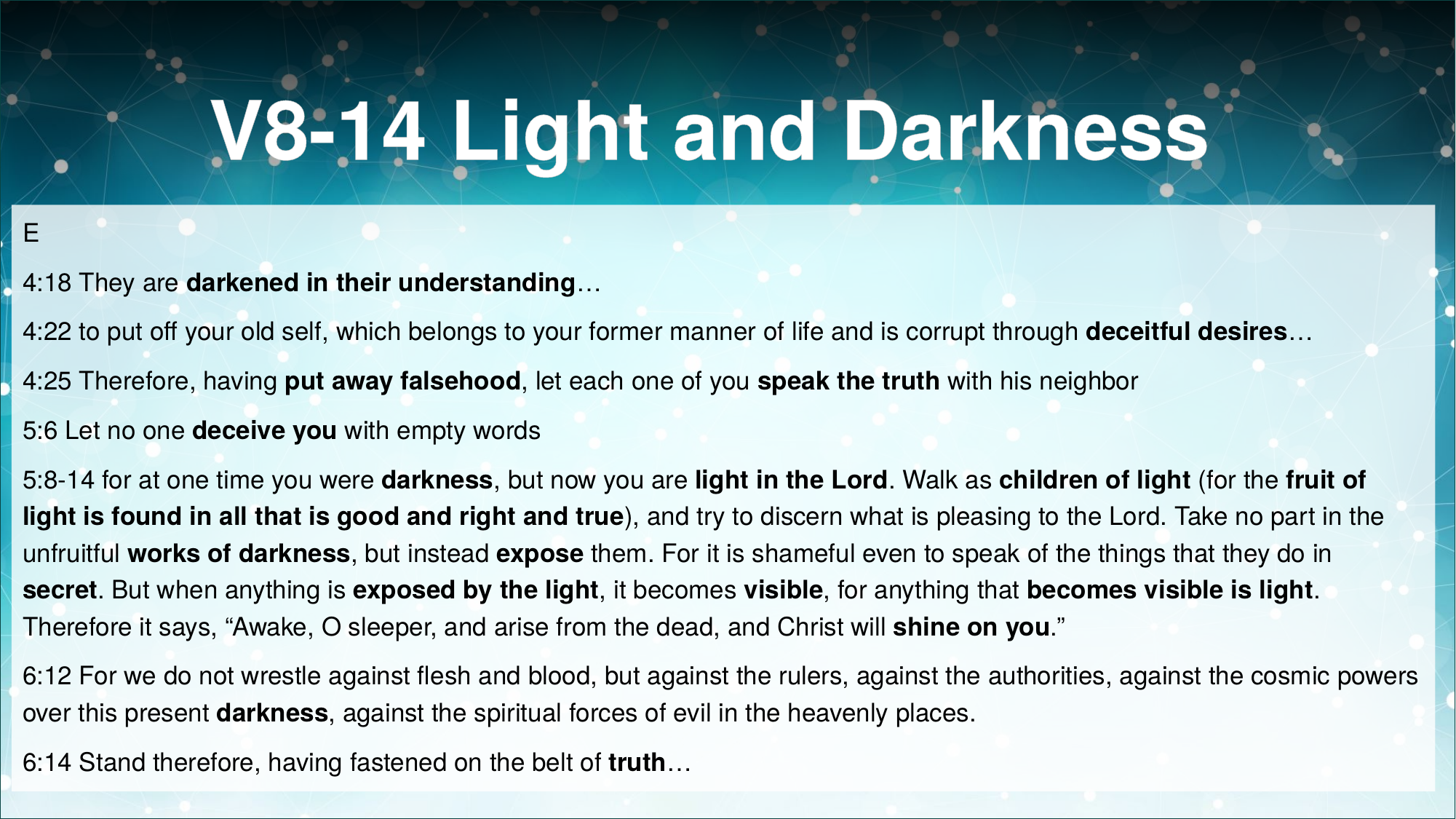

# V8-14 Light and Darkness
E
4:18 They are darkened in their understanding…
4:22 to put off your old self, which belongs to your former manner of life and is corrupt through deceitful desires…
4:25 Therefore, having put away falsehood, let each one of you speak the truth with his neighbor
5:6 Let no one deceive you with empty words
5:8-14 for at one time you were darkness, but now you are light in the Lord. Walk as children of light (for the fruit of light is found in all that is good and right and true), and try to discern what is pleasing to the Lord. Take no part in the unfruitful works of darkness, but instead expose them. For it is shameful even to speak of the things that they do in secret. But when anything is exposed by the light, it becomes visible, for anything that becomes visible is light. Therefore it says, “Awake, O sleeper, and arise from the dead, and Christ will shine on you.”
6:12 For we do not wrestle against flesh and blood, but against the rulers, against the authorities, against the cosmic powers over this present darkness, against the spiritual forces of evil in the heavenly places.
6:14 Stand therefore, having fastened on the belt of truth…